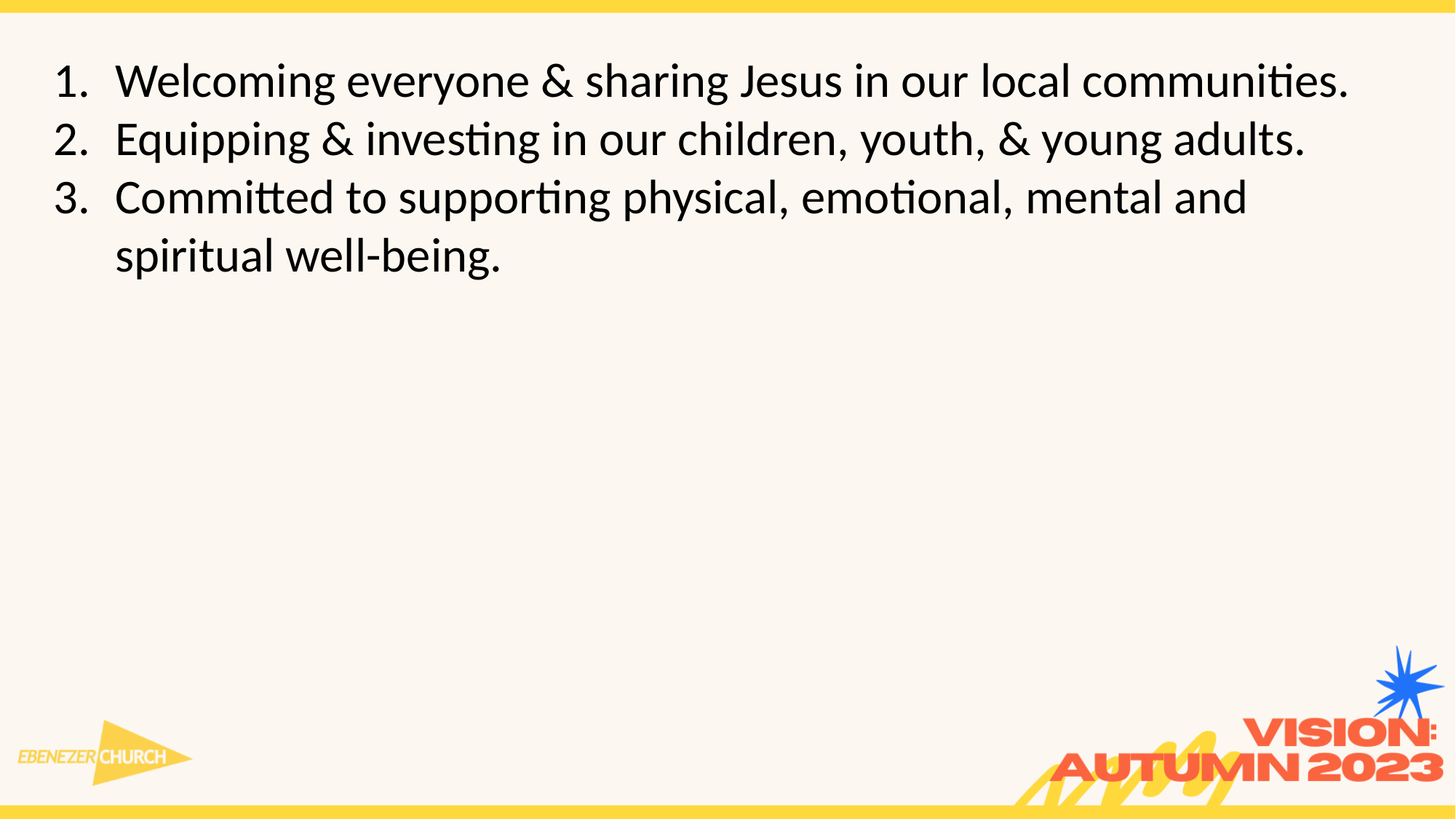

Welcoming everyone & sharing Jesus in our local communities.
Equipping & investing in our children, youth, & young adults.
Committed to supporting physical, emotional, mental and spiritual well-being.